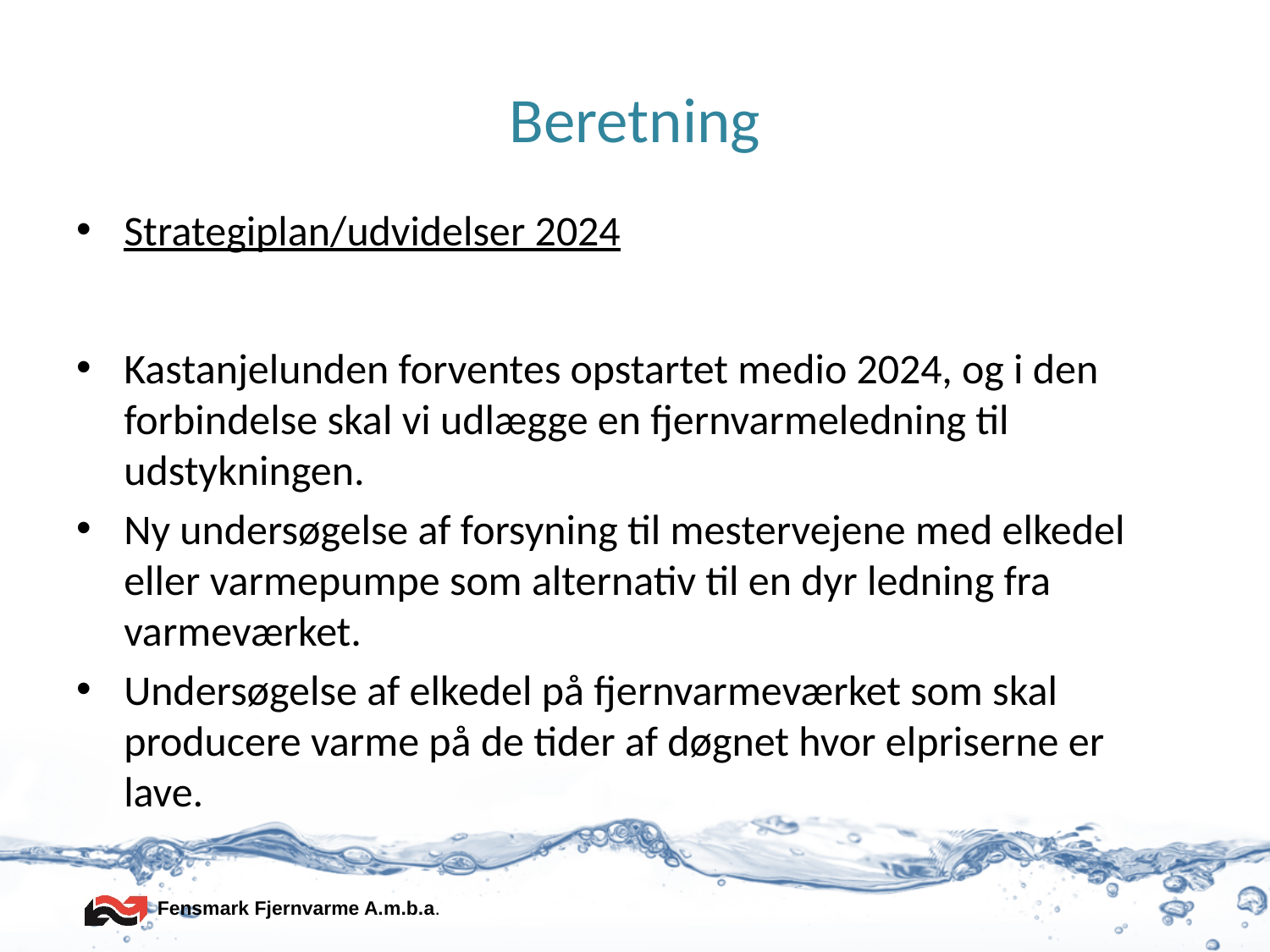

# Beretning
Strategiplan/udvidelser 2024

Kastanjelunden forventes opstartet medio 2024, og i den forbindelse skal vi udlægge en fjernvarmeledning til udstykningen.
Ny undersøgelse af forsyning til mestervejene med elkedel eller varmepumpe som alternativ til en dyr ledning fra varmeværket.
Undersøgelse af elkedel på fjernvarmeværket som skal producere varme på de tider af døgnet hvor elpriserne er lave.